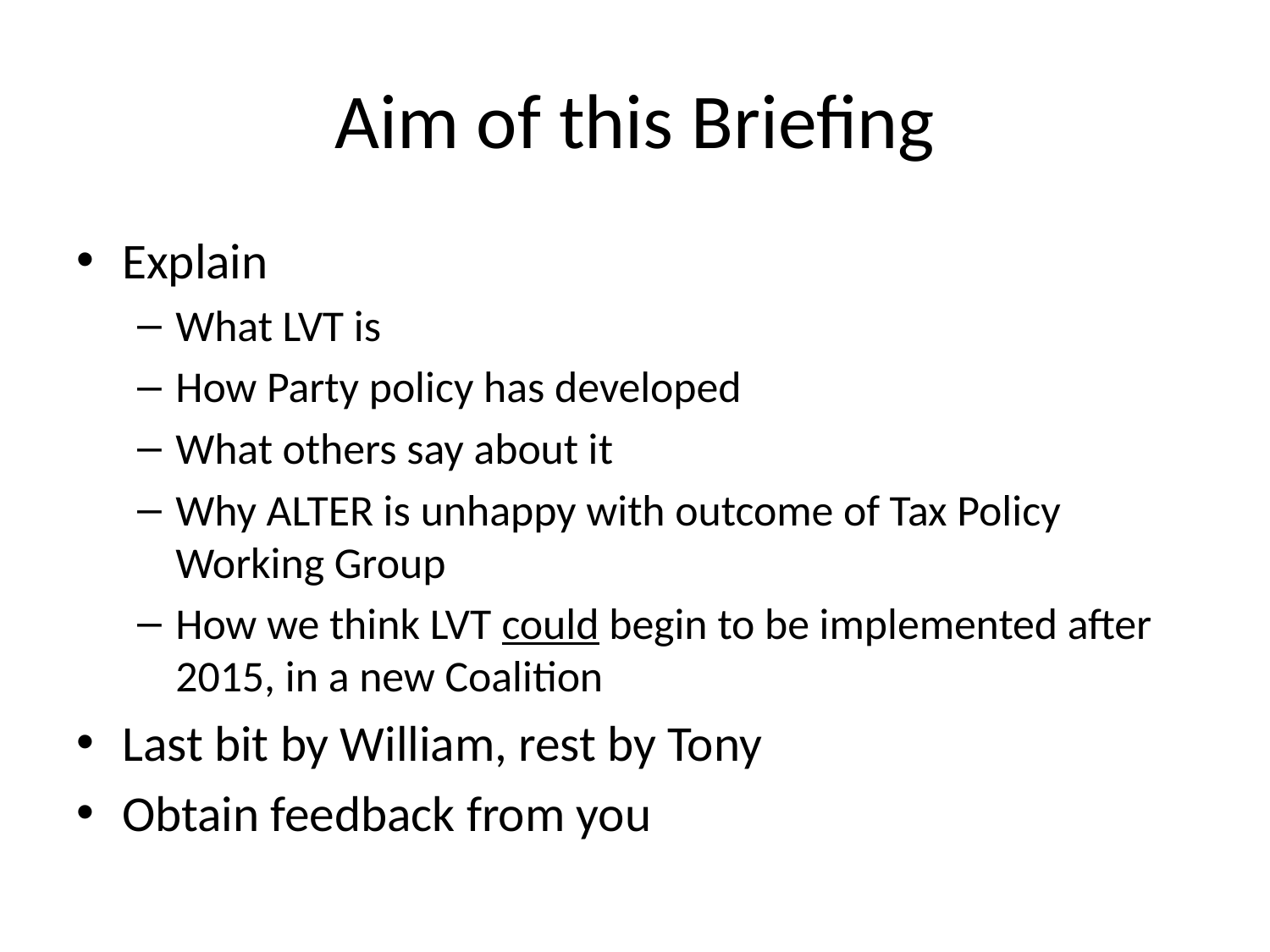

# Aim of this Briefing
Explain
What LVT is
How Party policy has developed
What others say about it
Why ALTER is unhappy with outcome of Tax Policy Working Group
How we think LVT could begin to be implemented after 2015, in a new Coalition
Last bit by William, rest by Tony
Obtain feedback from you